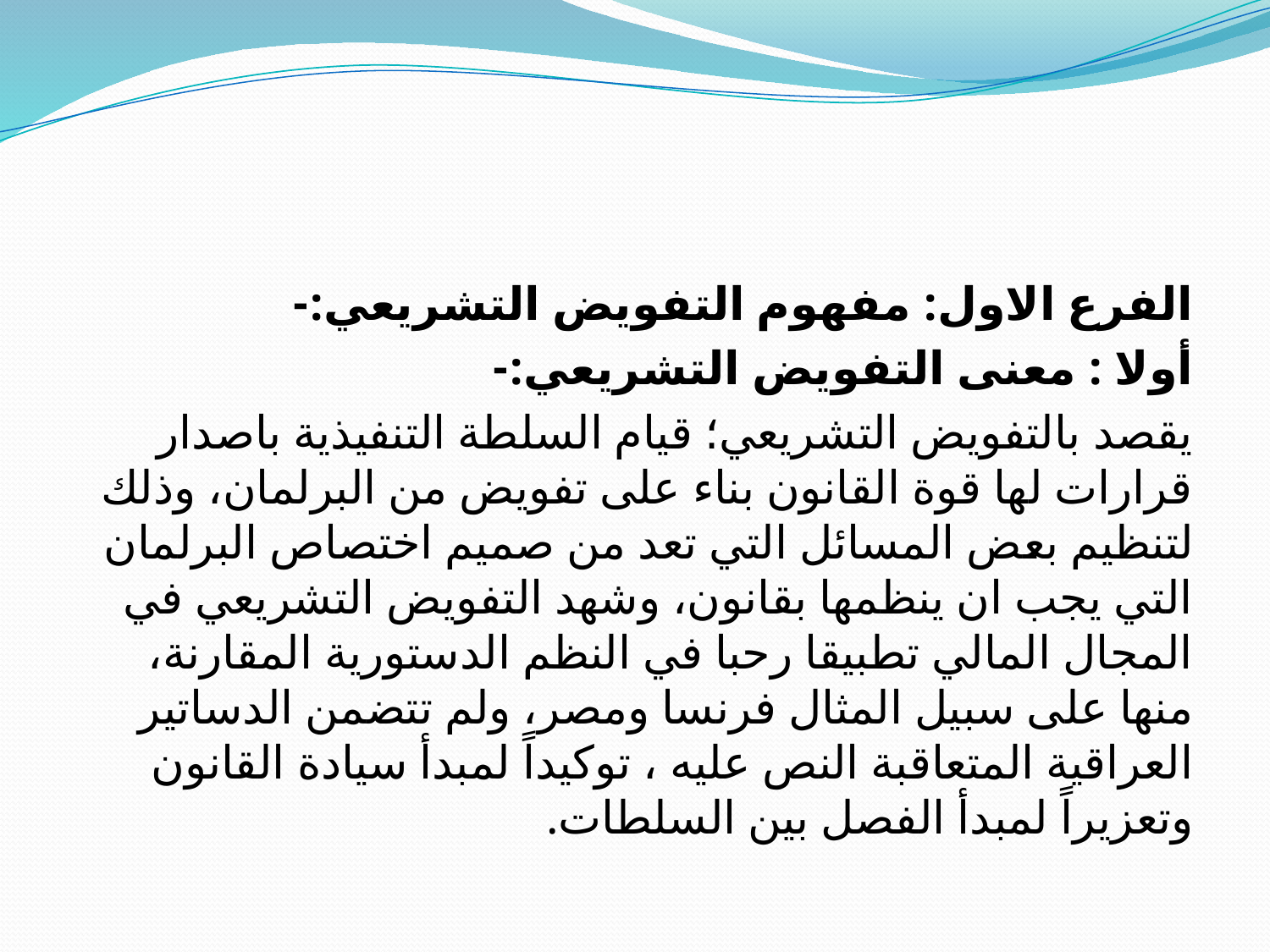

#
الفرع الاول: مفهوم التفويض التشريعي:-
أولا : معنى التفويض التشريعي:-
يقصد بالتفويض التشريعي؛ قيام السلطة التنفيذية باصدار قرارات لها قوة القانون بناء على تفويض من البرلمان، وذلك لتنظيم بعض المسائل التي تعد من صميم اختصاص البرلمان التي يجب ان ينظمها بقانون، وشهد التفويض التشريعي في المجال المالي تطبيقا رحبا في النظم الدستورية المقارنة، منها على سبيل المثال فرنسا ومصر، ولم تتضمن الدساتير العراقية المتعاقبة النص عليه ، توكيداً لمبدأ سيادة القانون وتعزيراً لمبدأ الفصل بين السلطات.